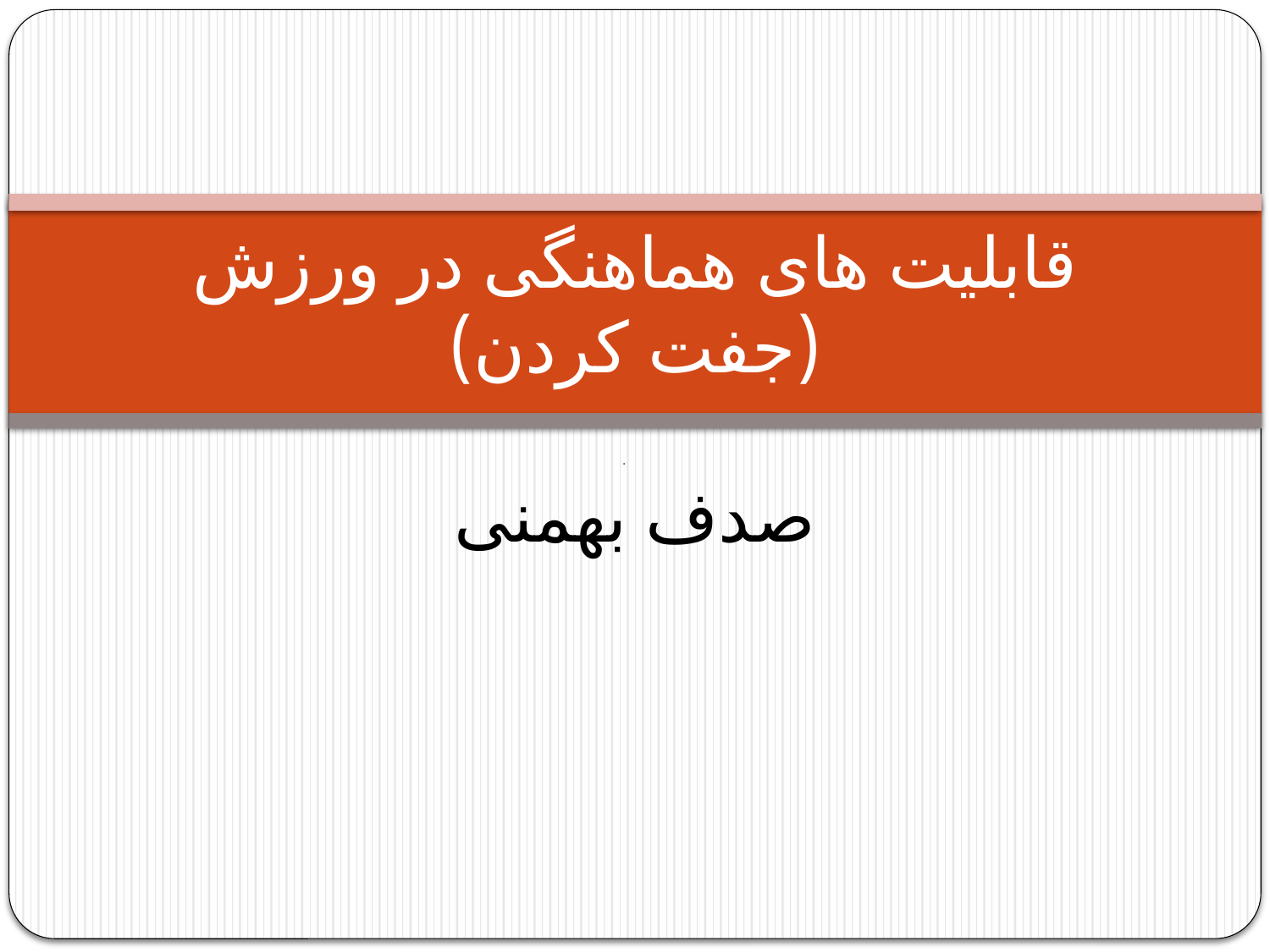

# قابلیت های هماهنگی در ورزش (جفت کردن) صدف بهمنی
.